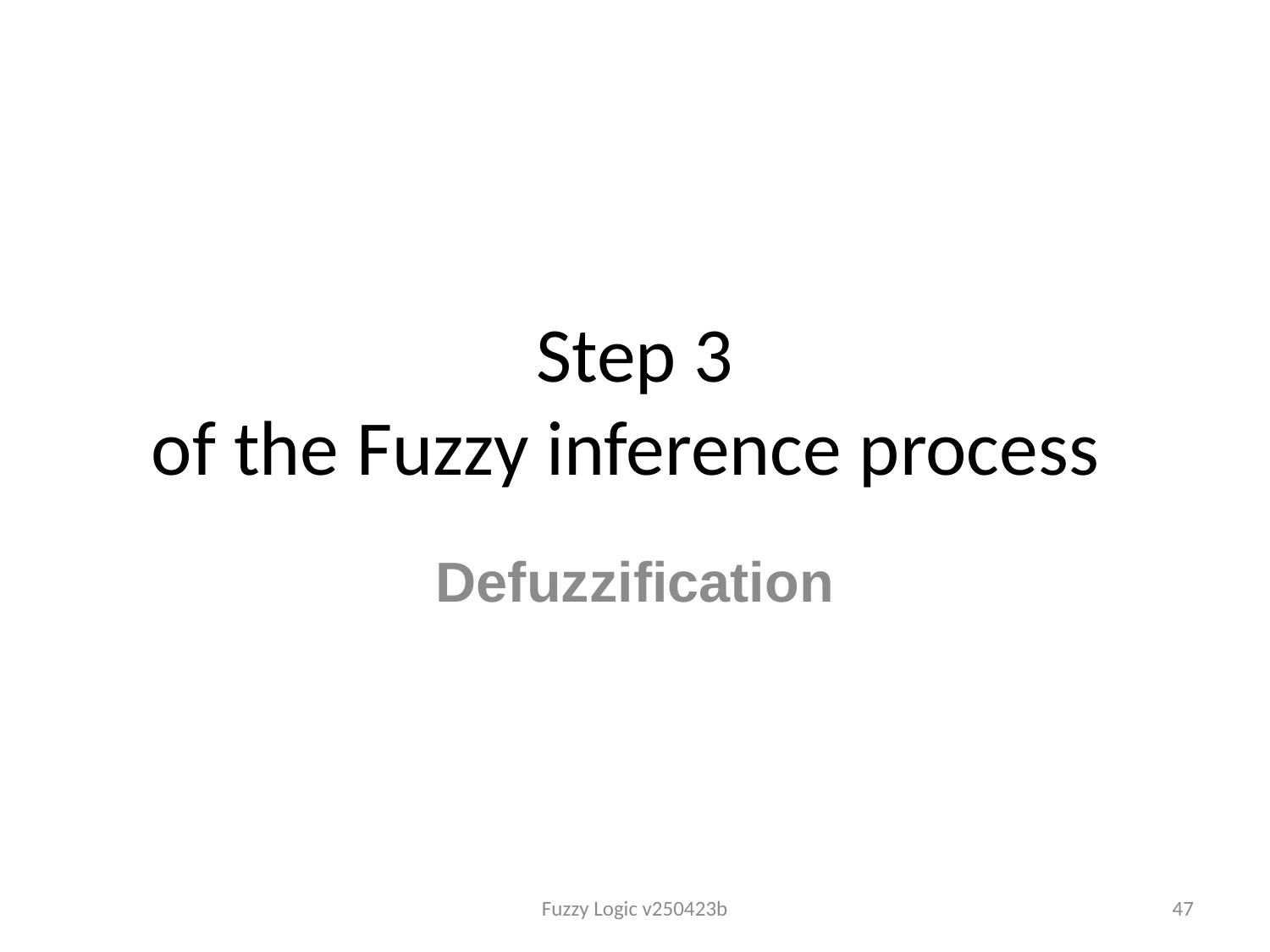

# Step 3 of the Fuzzy inference process
Defuzzification
Fuzzy Logic v250423b
47